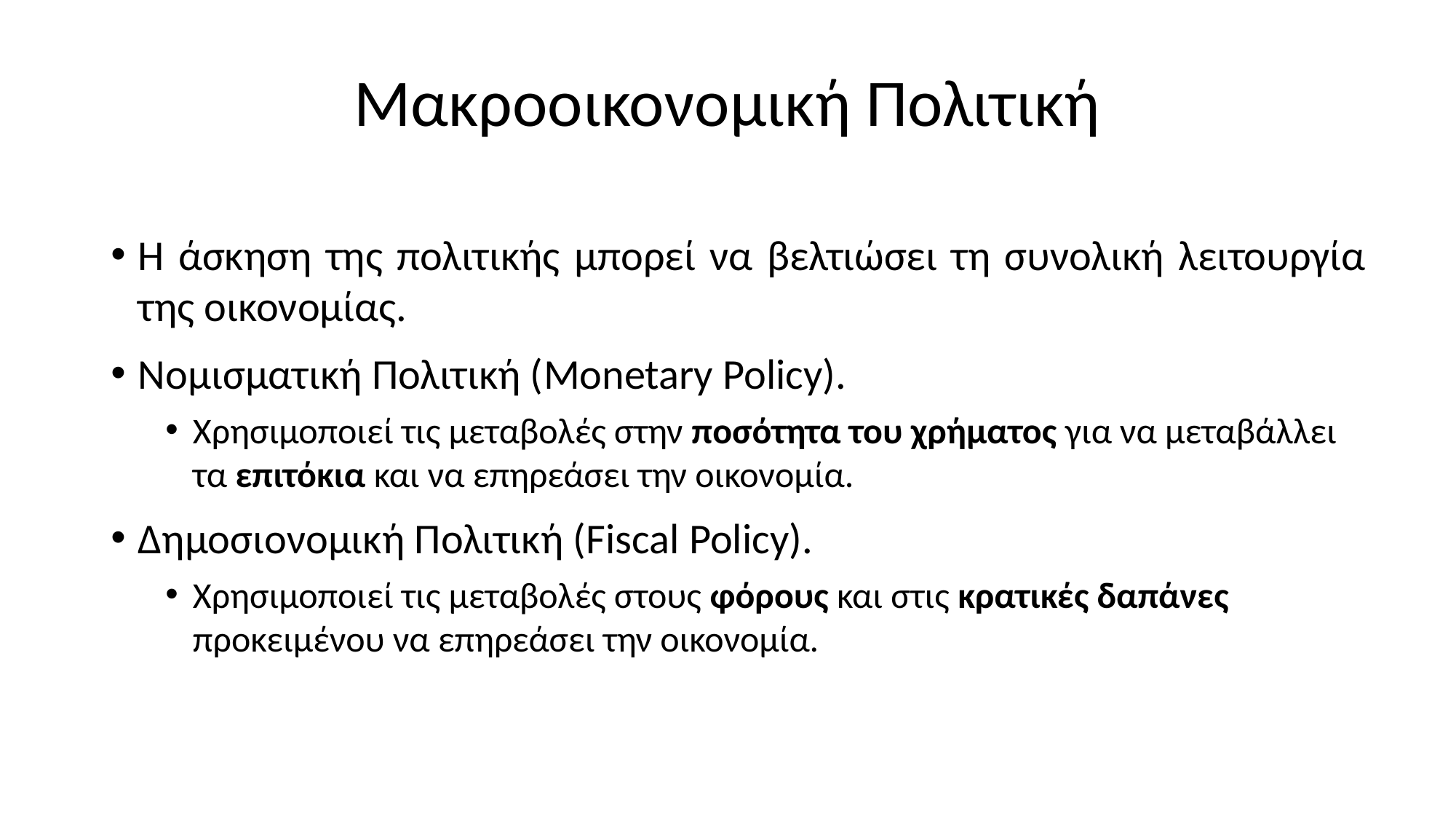

# Μακροοικονομική Πολιτική
Η άσκηση της πολιτικής μπορεί να βελτιώσει τη συνολική λειτουργία της οικονομίας.
Νομισματική Πολιτική (Monetary Policy).
Χρησιμοποιεί τις μεταβολές στην ποσότητα του χρήματος για να μεταβάλλει τα επιτόκια και να επηρεάσει την οικονομία.
Δημοσιονομική Πολιτική (Fiscal Policy).
Χρησιμοποιεί τις μεταβολές στους φόρους και στις κρατικές δαπάνες προκειμένου να επηρεάσει την οικονομία.